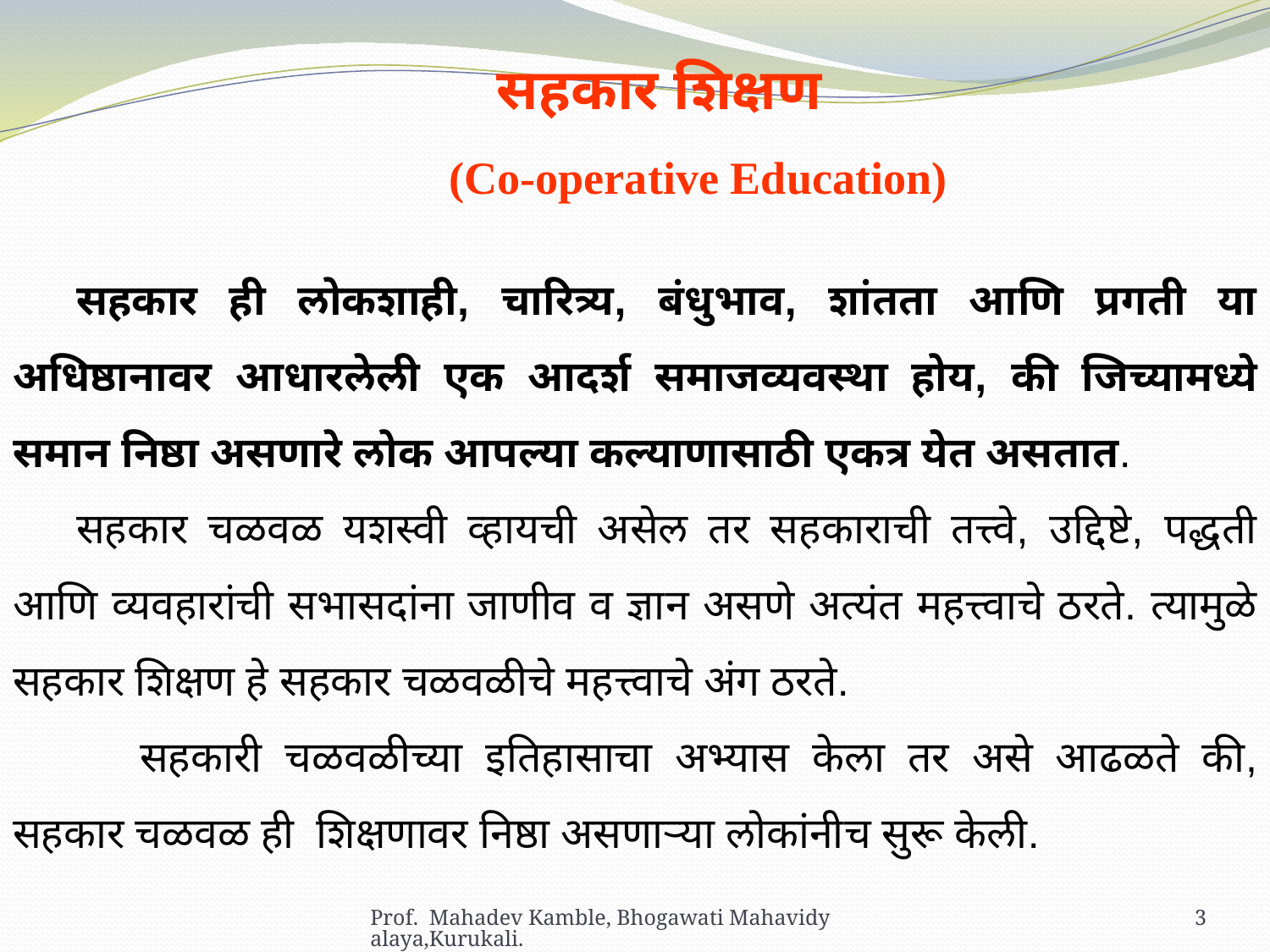

सहकार शिक्षण
	(Co-operative Education)

सहकार ही लोकशाही, चारित्र्य, बंधुभाव, शांतता आणि प्रगती या अधिष्ठानावर आधारलेली एक आदर्श समाजव्यवस्था होय, की जिच्यामध्ये समान निष्ठा असणारे लोक आपल्या कल्याणासाठी एकत्र येत असतात.
सहकार चळवळ यशस्वी व्हायची असेल तर सहकाराची तत्त्वे, उद्दिष्टे, पद्धती आणि व्यवहारांची सभासदांना जाणीव व ज्ञान असणे अत्यंत महत्त्वाचे ठरते. त्यामुळे सहकार शिक्षण हे सहकार चळवळीचे महत्त्वाचे अंग ठरते.
	सहकारी चळवळीच्या इतिहासाचा अभ्यास केला तर असे आढळते की, सहकार चळवळ ही  शिक्षणावर निष्ठा असणाऱ्या लोकांनीच सुरू केली.
Prof.  Mahadev Kamble, Bhogawati Mahavidyalaya,Kurukali.
3